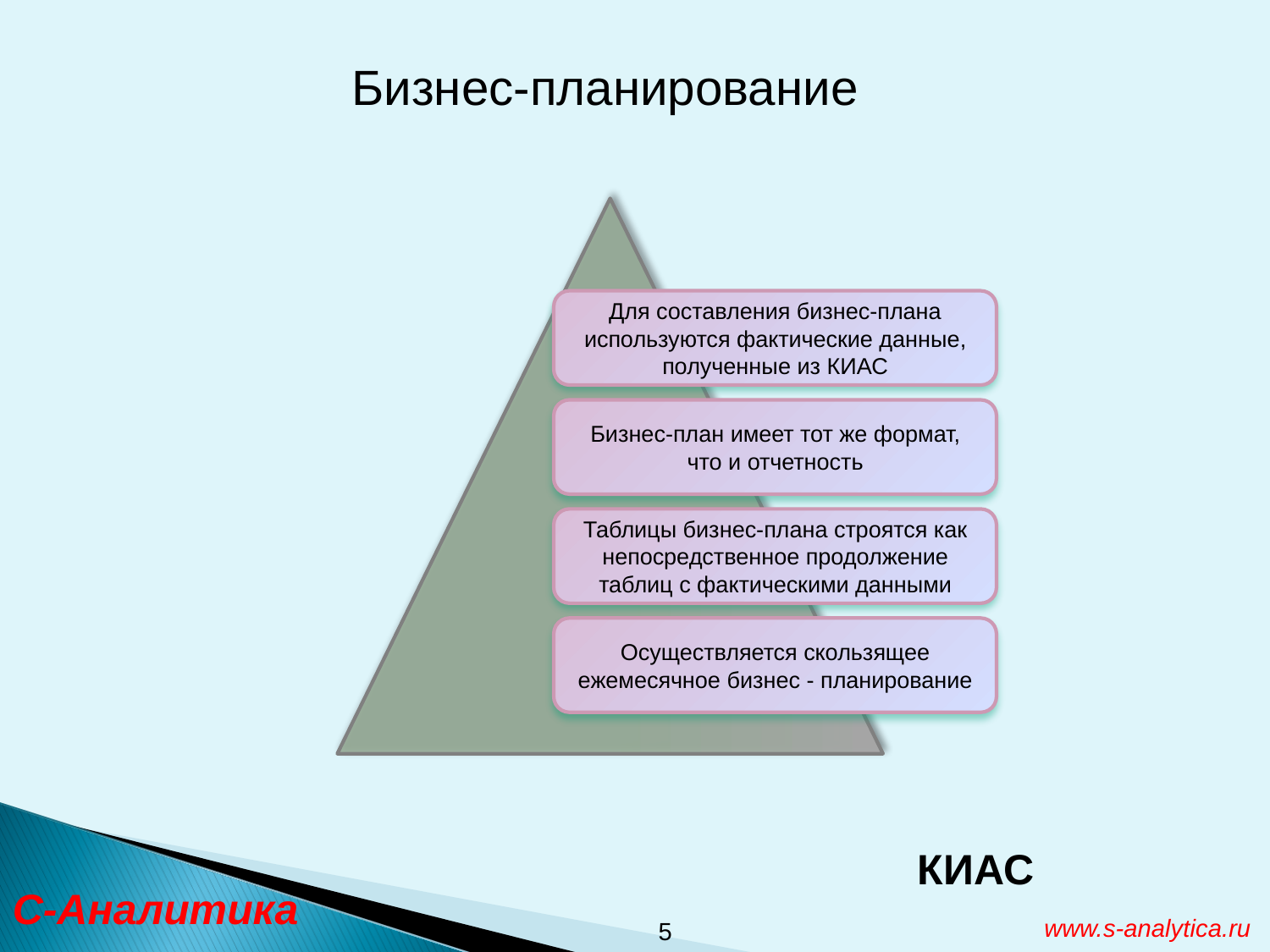

Бизнес-планирование

Для составления бизнес-плана используются фактические данные, полученные из КИАС
Бизнес-план имеет тот же формат, что и отчетность
Таблицы бизнес-плана строятся как непосредственное продолжение таблиц с фактическими данными
Осуществляется скользящее ежемесячное бизнес - планирование
КИАС
С-Аналитика
5
www.s-analytica.ru